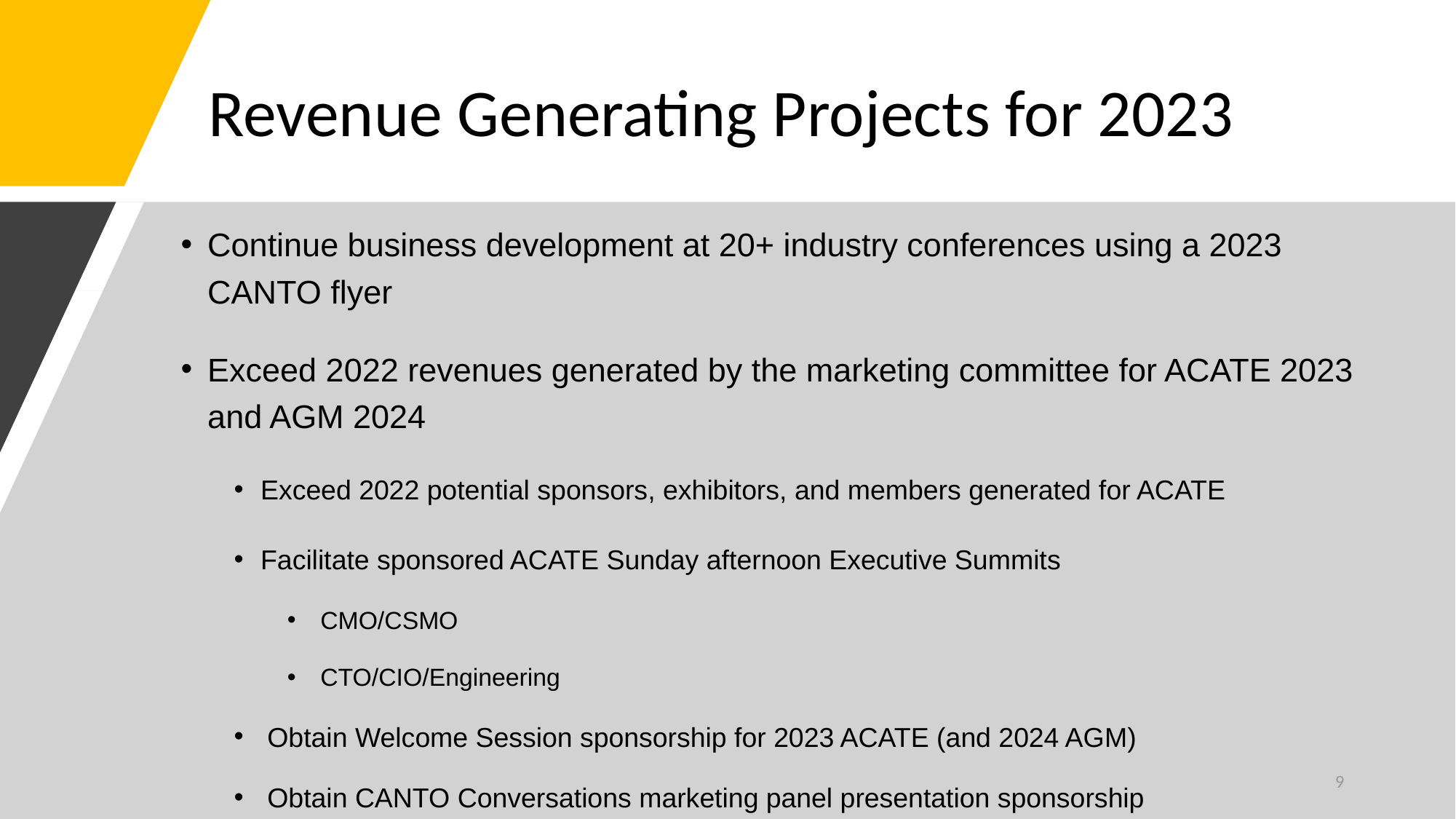

# Revenue Generating Projects for 2023

Continue business development at 20+ industry conferences using a 2023 CANTO flyer
Exceed 2022 revenues generated by the marketing committee for ACATE 2023 and AGM 2024
Exceed 2022 potential sponsors, exhibitors, and members generated for ACATE
Facilitate sponsored ACATE Sunday afternoon Executive Summits
CMO/CSMO
CTO/CIO/Engineering
Obtain Welcome Session sponsorship for 2023 ACATE (and 2024 AGM)
Obtain CANTO Conversations marketing panel presentation sponsorship
9